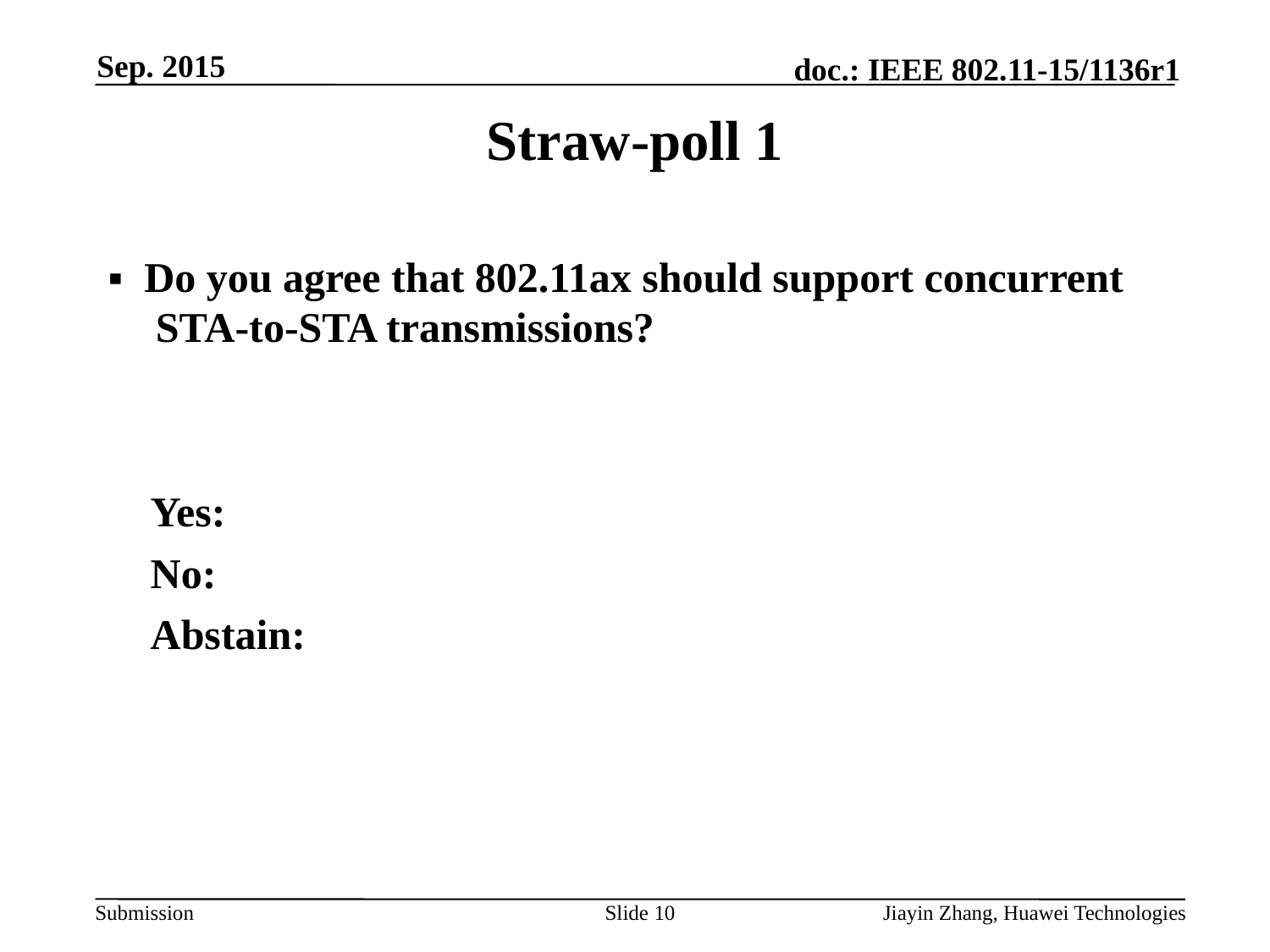

Sep. 2015
# Straw-poll 1
▪  Do you agree that 802.11ax should support concurrent STA-to-STA transmissions?

    Yes:
    No:
    Abstain:
Slide 10
Jiayin Zhang, Huawei Technologies